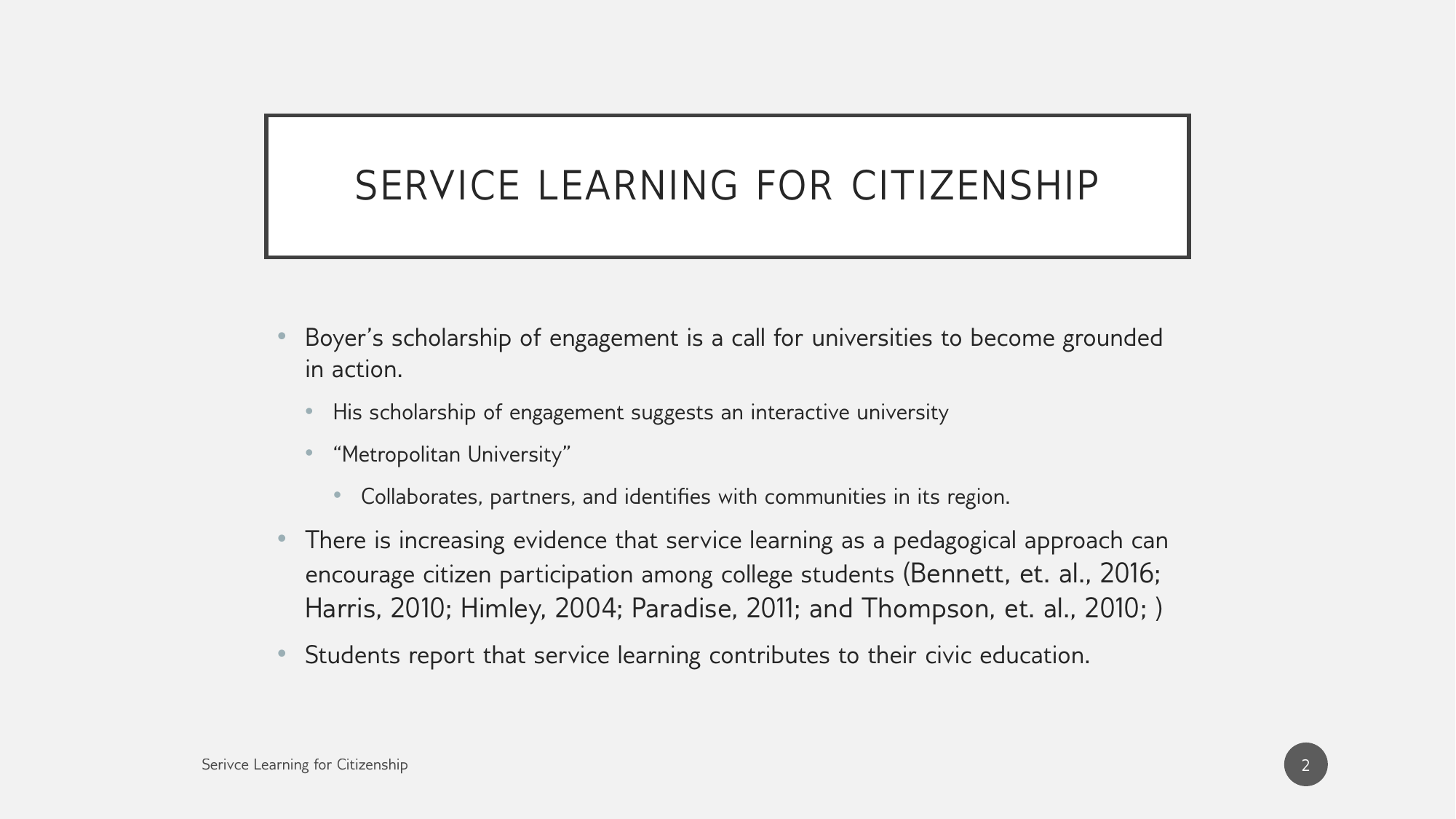

# Service Learning for Citizenship
Boyer’s scholarship of engagement is a call for universities to become grounded in action.
His scholarship of engagement suggests an interactive university
“Metropolitan University”
Collaborates, partners, and identifies with communities in its region.
There is increasing evidence that service learning as a pedagogical approach can encourage citizen participation among college students (Bennett, et. al., 2016; Harris, 2010; Himley, 2004; Paradise, 2011; and Thompson, et. al., 2010; )
Students report that service learning contributes to their civic education.

2
Serivce Learning for Citizenship